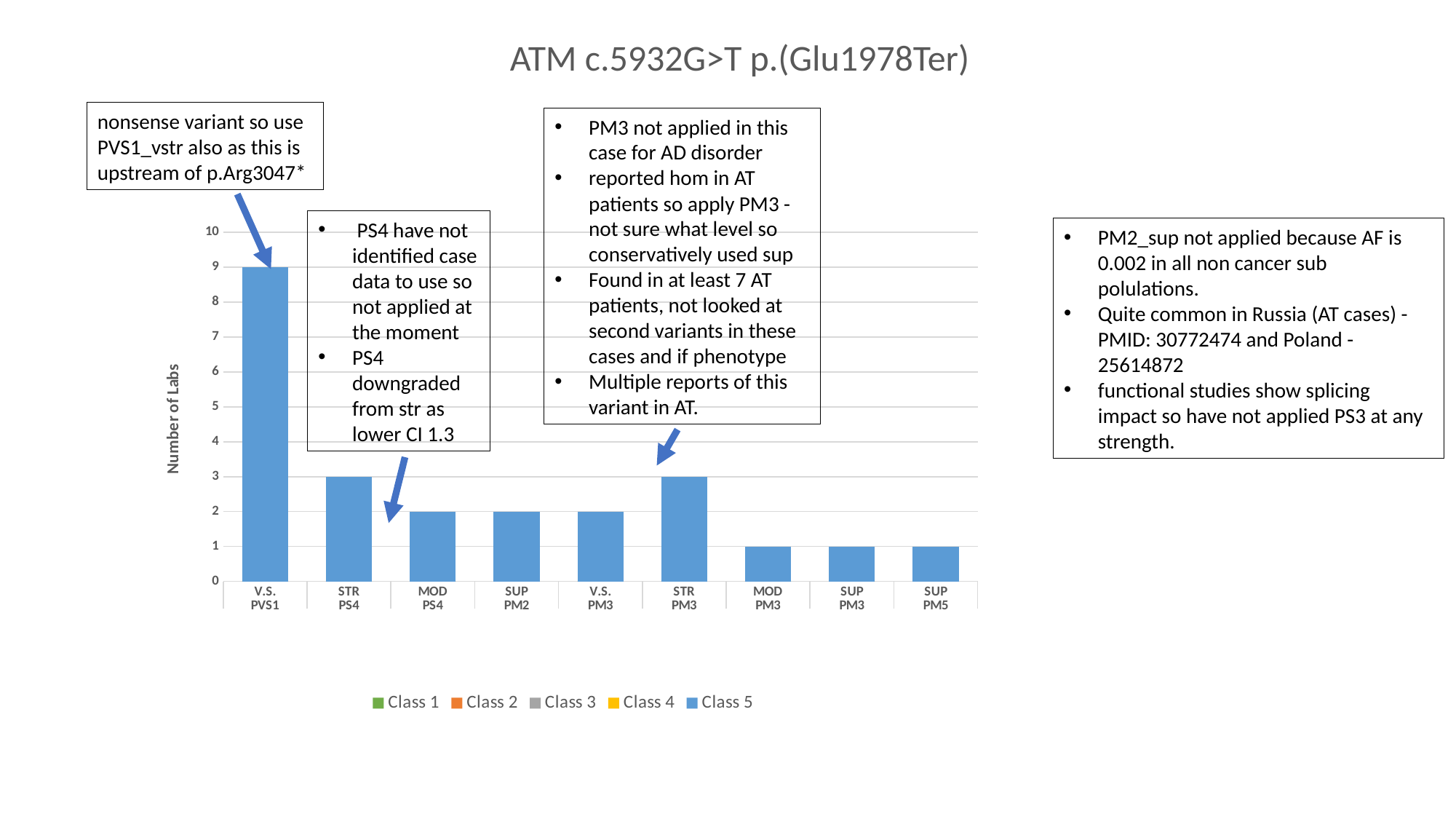

ATM c.5932G>T p.(Glu1978Ter)
nonsense variant so use PVS1_vstr also as this is upstream of p.Arg3047*
PM3 not applied in this case for AD disorder
reported hom in AT patients so apply PM3 - not sure what level so conservatively used sup
Found in at least 7 AT patients, not looked at second variants in these cases and if phenotype
Multiple reports of this variant in AT.
 PS4 have not identified case data to use so not applied at the moment
PS4 downgraded from str as lower CI 1.3

### Chart

| Category | Class 1 | Class 2 | Class 3 | Class 4 | Class 5 |
|---|---|---|---|---|---|
| V.S. | 0.0 | 0.0 | 0.0 | 0.0 | 9.0 |
| STR | 0.0 | 0.0 | 0.0 | 0.0 | 3.0 |
| MOD | 0.0 | 0.0 | 0.0 | 0.0 | 2.0 |
| SUP | 0.0 | 0.0 | 0.0 | 0.0 | 2.0 |
| V.S. | 0.0 | 0.0 | 0.0 | 0.0 | 2.0 |
| STR | 0.0 | 0.0 | 0.0 | 0.0 | 3.0 |
| MOD | 0.0 | 0.0 | 0.0 | 0.0 | 1.0 |
| SUP | 0.0 | 0.0 | 0.0 | 0.0 | 1.0 |
| SUP | 0.0 | 0.0 | 0.0 | 0.0 | 1.0 |
PM2_sup not applied because AF is 0.002 in all non cancer sub polulations.
Quite common in Russia (AT cases) -PMID: 30772474 and Poland -25614872
functional studies show splicing impact so have not applied PS3 at any strength.